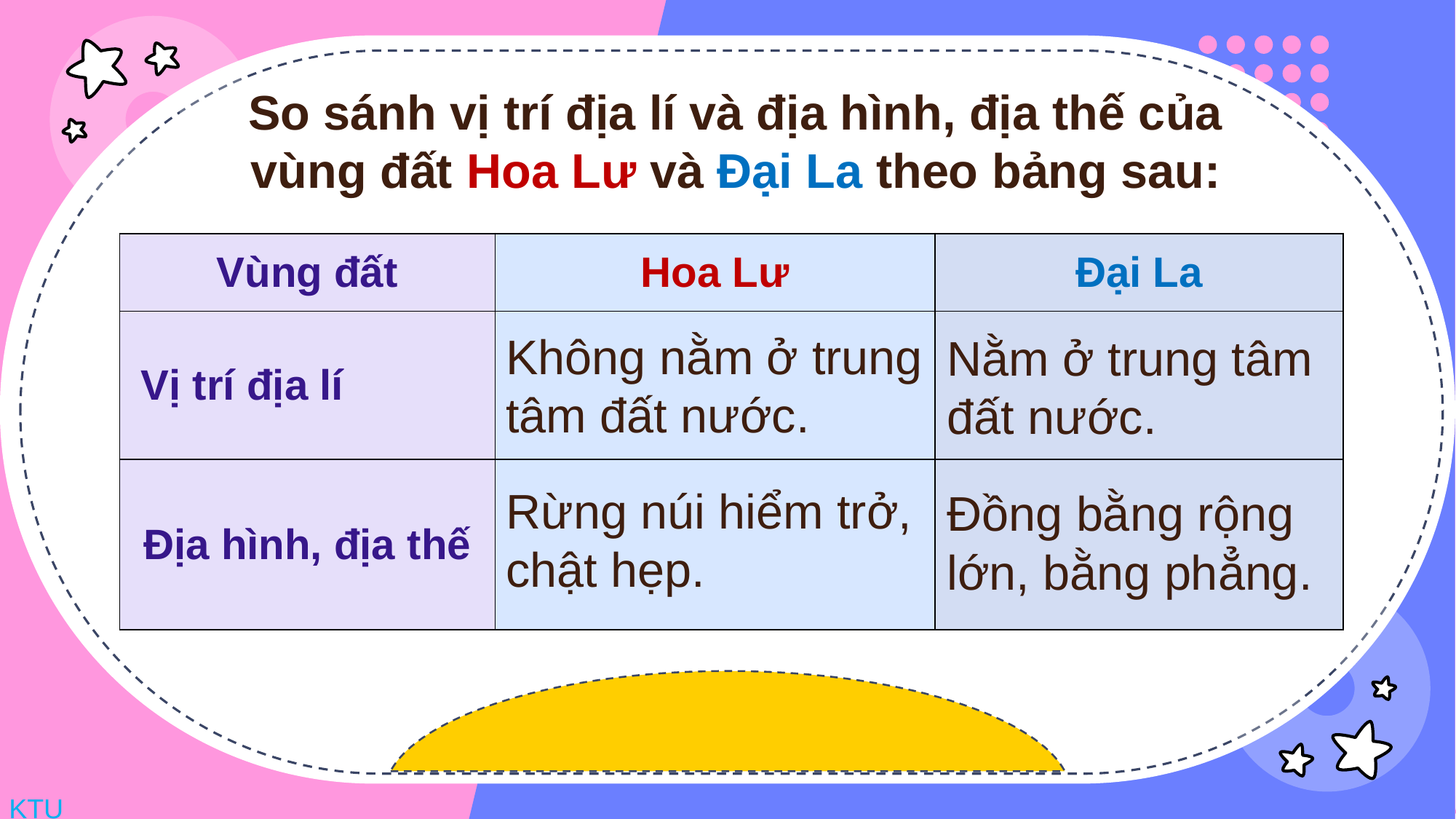

So sánh vị trí địa lí và địa hình, địa thế của vùng đất Hoa Lư và Đại La theo bảng sau:
| Vùng đất | Hoa Lư­ | Đại La |
| --- | --- | --- |
| Vị trí địa lí |  |  |
| Địa hình, địa thế |  |  |
Không nằm ở trung tâm đất nước.
Nằm ở trung tâm đất nước.
Rừng núi hiểm trở, chật hẹp.
Đồng bằng rộng lớn, bằng phẳng.